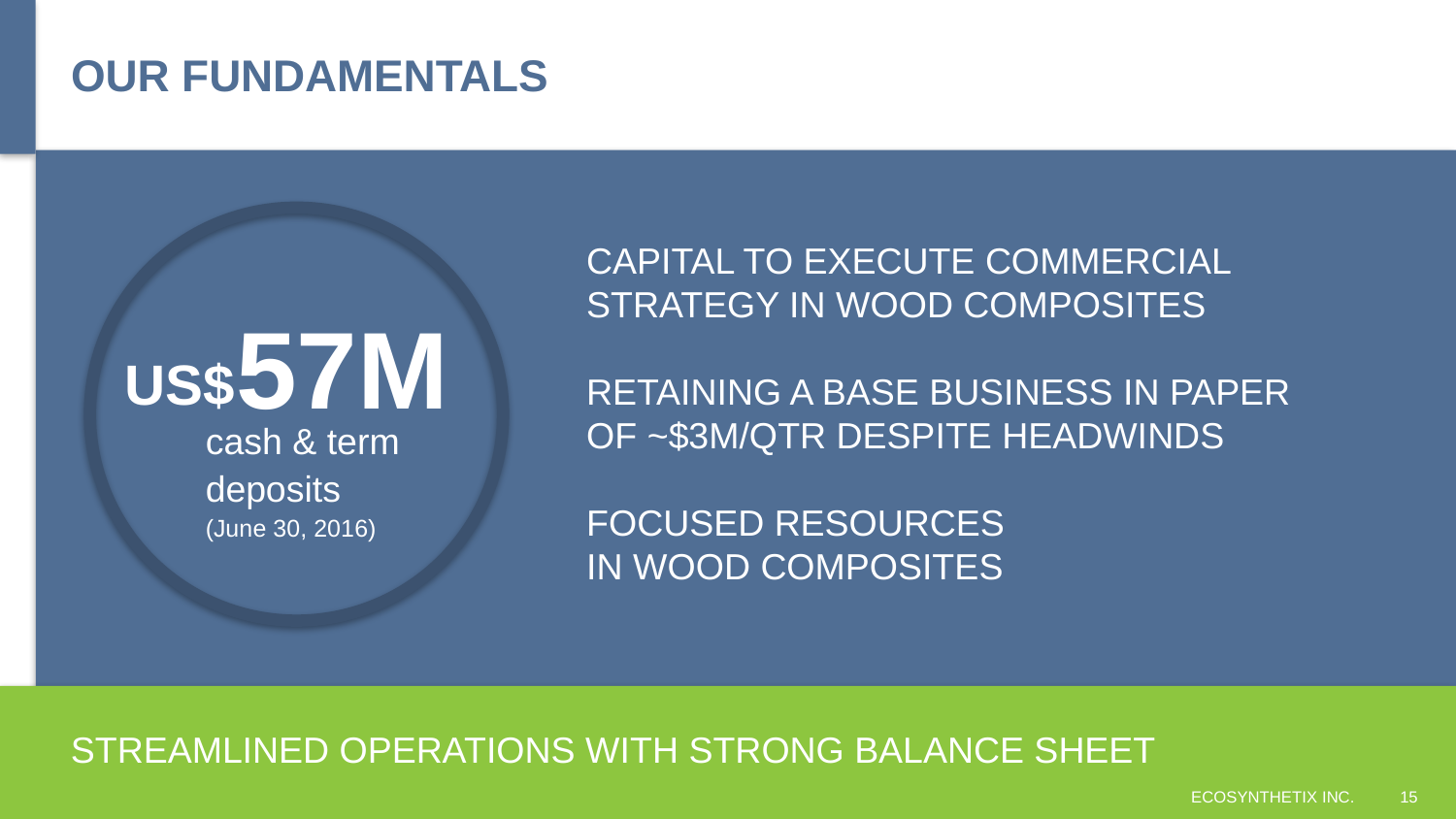

# OUR FUNDAMENTALS

CAPITAL TO EXECUTE COMMERCIAL STRATEGY IN WOOD COMPOSITES

RETAINING A BASE BUSINESS IN PAPER
OF ~$3M/QTR DESPITE HEADWINDS

FOCUSED RESOURCES
IN WOOD COMPOSITES
57M
cash & term
deposits
(June 30, 2016)
US$

STREAMLINED OPERATIONS WITH STRONG BALANCE SHEET
ECOSYNTHETIX INC.
15